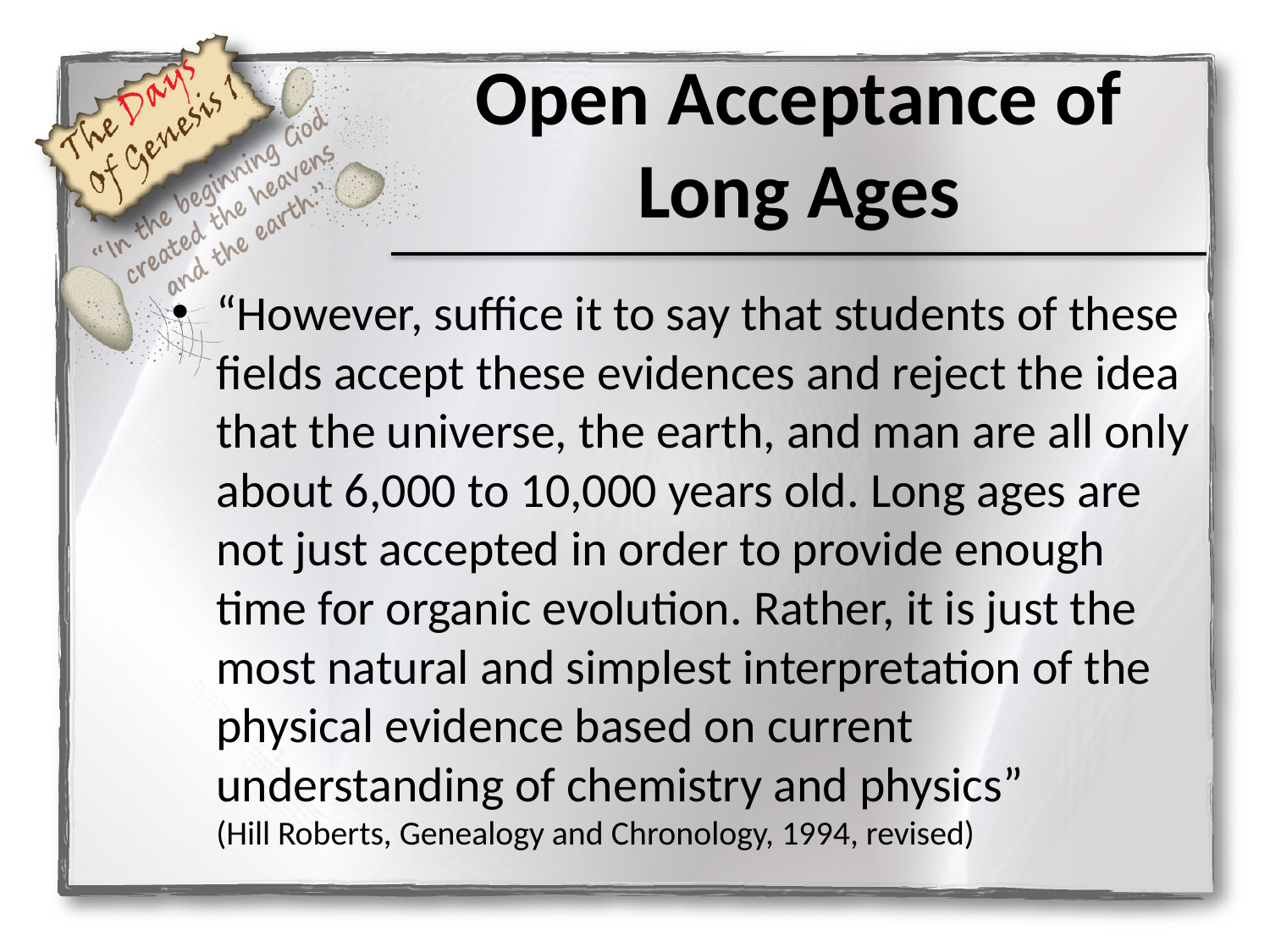

# Open Acceptance of Long Ages
“However, suffice it to say that students of these fields accept these evidences and reject the idea that the universe, the earth, and man are all only about 6,000 to 10,000 years old. Long ages are not just accepted in order to provide enough time for organic evolution. Rather, it is just the most natural and simplest interpretation of the physical evidence based on current understanding of chemistry and physics”
(Hill Roberts, Genealogy and Chronology, 1994, revised)